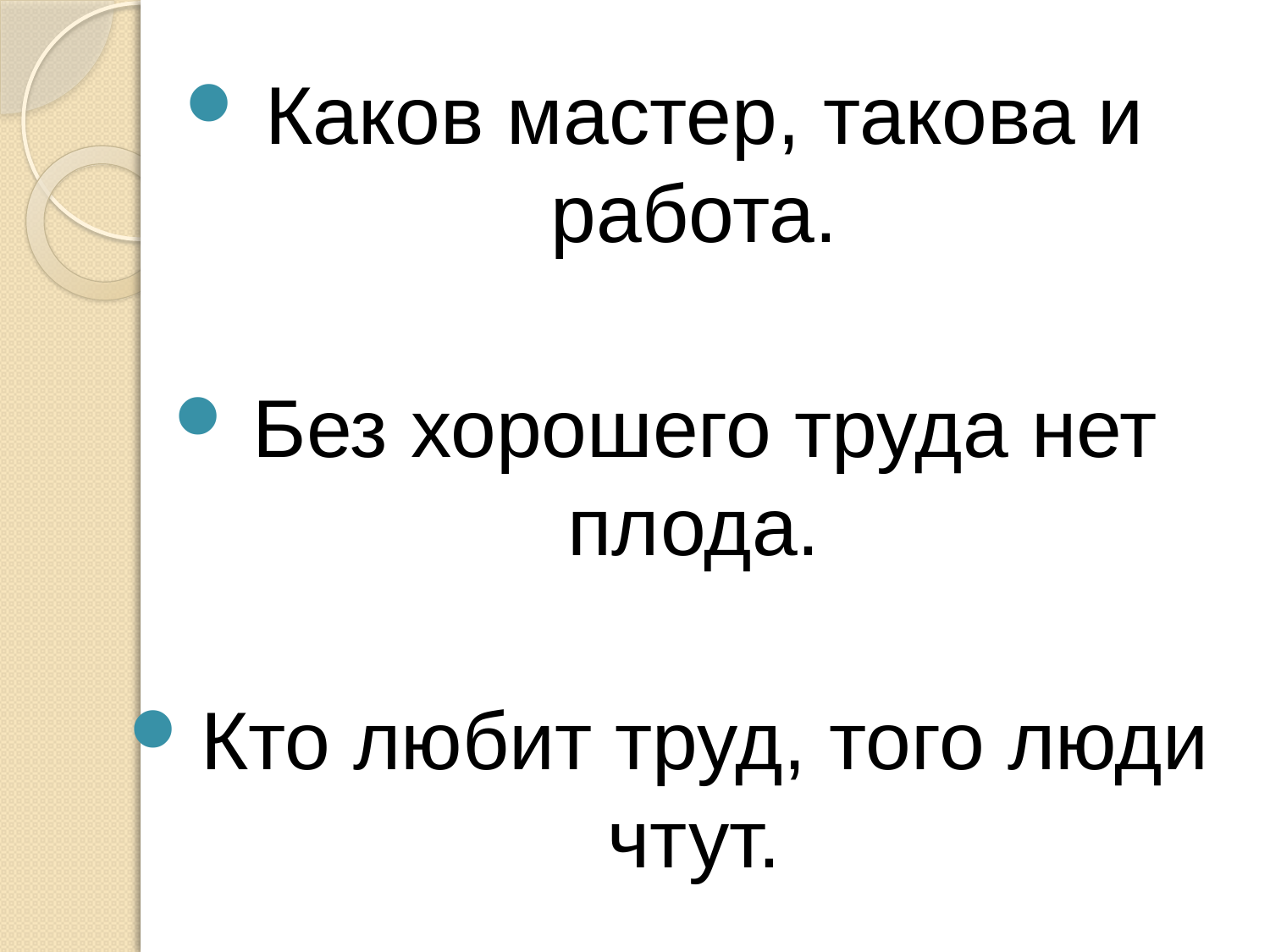

Каков мастер, такова и работа.

Без хорошего труда нет плода.

Кто любит труд, того люди чтут.